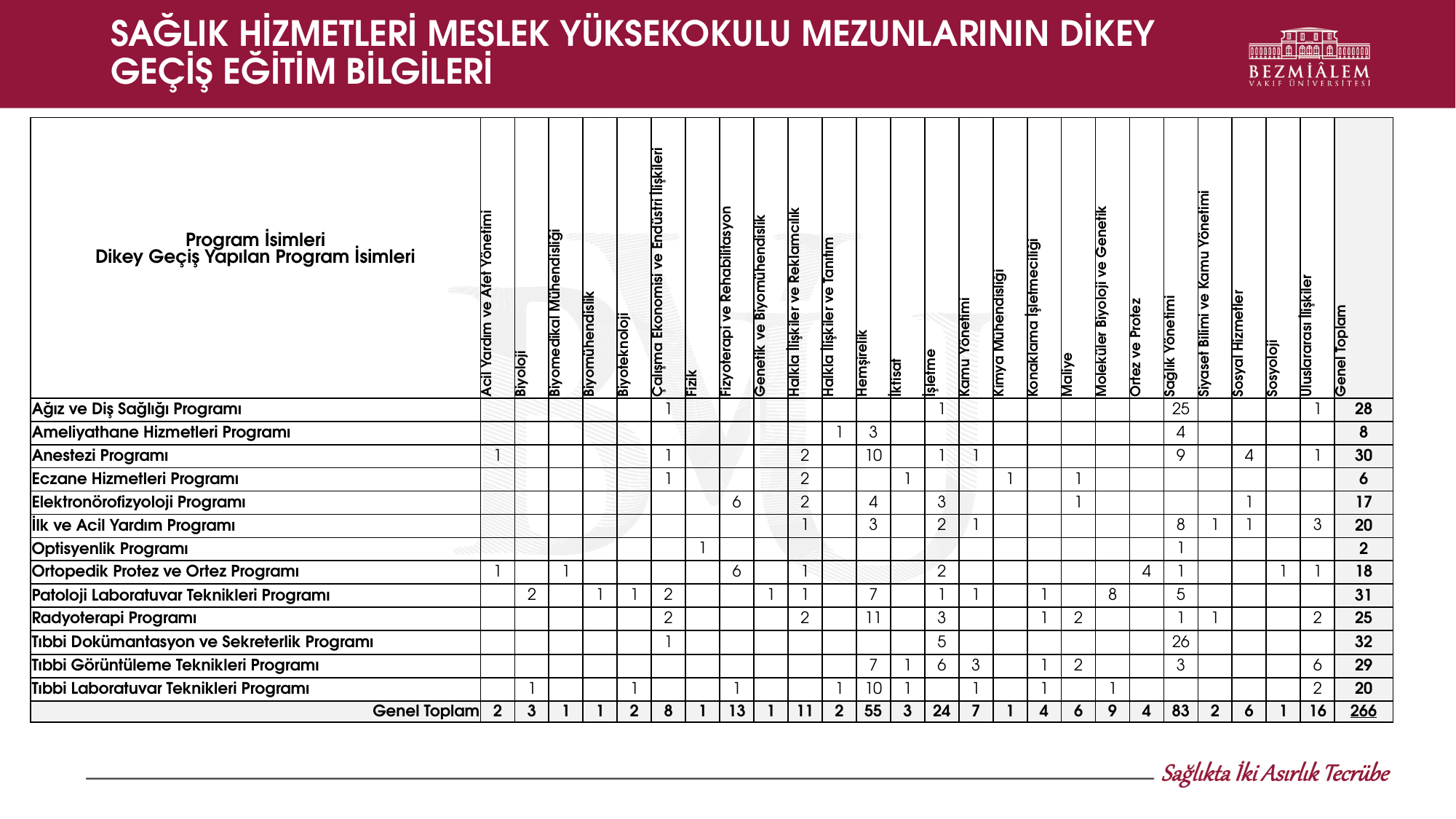

# SAĞLIK HİZMETLERİ MESLEK YÜKSEKOKULU MEZUNLARININ DİKEY GEÇİŞ EĞİTİM BİLGİLERİ
| Program İsimleri Dikey Geçiş Yapılan Program İsimleri | Acil Yardım ve Afet Yönetimi | Biyoloji | Biyomedikal Mühendisliği | Biyomühendislik | Biyoteknoloji | Çalışma Ekonomisi ve Endüstri İlişkileri | Fizik | Fizyoterapi ve Rehabilitasyon | Genetik ve Biyomühendislik | Halkla İlişkiler ve Reklamcılık | Halkla İlişkiler ve Tanıtım | Hemşirelik | İktisat | İşletme | Kamu Yönetimi | Kimya Mühendisliği | Konaklama İşletmeciliği | Maliye | Moleküler Biyoloji ve Genetik | Ortez ve Protez | Sağlık Yönetimi | Siyaset Bilimi ve Kamu Yönetimi | Sosyal Hizmetler | Sosyoloji | Uluslararası İlişkiler | Genel Toplam |
| --- | --- | --- | --- | --- | --- | --- | --- | --- | --- | --- | --- | --- | --- | --- | --- | --- | --- | --- | --- | --- | --- | --- | --- | --- | --- | --- |
| Ağız ve Diş Sağlığı Programı |  |  |  |  |  | 1 |  |  |  |  |  |  |  | 1 |  |  |  |  |  |  | 25 |  |  |  | 1 | 28 |
| Ameliyathane Hizmetleri Programı |  |  |  |  |  |  |  |  |  |  | 1 | 3 |  |  |  |  |  |  |  |  | 4 |  |  |  |  | 8 |
| Anestezi Programı | 1 |  |  |  |  | 1 |  |  |  | 2 |  | 10 |  | 1 | 1 |  |  |  |  |  | 9 |  | 4 |  | 1 | 30 |
| Eczane Hizmetleri Programı |  |  |  |  |  | 1 |  |  |  | 2 |  |  | 1 |  |  | 1 |  | 1 |  |  |  |  |  |  |  | 6 |
| Elektronörofizyoloji Programı |  |  |  |  |  |  |  | 6 |  | 2 |  | 4 |  | 3 |  |  |  | 1 |  |  |  |  | 1 |  |  | 17 |
| İlk ve Acil Yardım Programı |  |  |  |  |  |  |  |  |  | 1 |  | 3 |  | 2 | 1 |  |  |  |  |  | 8 | 1 | 1 |  | 3 | 20 |
| Optisyenlik Programı |  |  |  |  |  |  | 1 |  |  |  |  |  |  |  |  |  |  |  |  |  | 1 |  |  |  |  | 2 |
| Ortopedik Protez ve Ortez Programı | 1 |  | 1 |  |  |  |  | 6 |  | 1 |  |  |  | 2 |  |  |  |  |  | 4 | 1 |  |  | 1 | 1 | 18 |
| Patoloji Laboratuvar Teknikleri Programı |  | 2 |  | 1 | 1 | 2 |  |  | 1 | 1 |  | 7 |  | 1 | 1 |  | 1 |  | 8 |  | 5 |  |  |  |  | 31 |
| Radyoterapi Programı |  |  |  |  |  | 2 |  |  |  | 2 |  | 11 |  | 3 |  |  | 1 | 2 |  |  | 1 | 1 |  |  | 2 | 25 |
| Tıbbi Dokümantasyon ve Sekreterlik Programı |  |  |  |  |  | 1 |  |  |  |  |  |  |  | 5 |  |  |  |  |  |  | 26 |  |  |  |  | 32 |
| Tıbbi Görüntüleme Teknikleri Programı |  |  |  |  |  |  |  |  |  |  |  | 7 | 1 | 6 | 3 |  | 1 | 2 |  |  | 3 |  |  |  | 6 | 29 |
| Tıbbi Laboratuvar Teknikleri Programı |  | 1 |  |  | 1 |  |  | 1 |  |  | 1 | 10 | 1 |  | 1 |  | 1 |  | 1 |  |  |  |  |  | 2 | 20 |
| Genel Toplam | 2 | 3 | 1 | 1 | 2 | 8 | 1 | 13 | 1 | 11 | 2 | 55 | 3 | 24 | 7 | 1 | 4 | 6 | 9 | 4 | 83 | 2 | 6 | 1 | 16 | 266 |